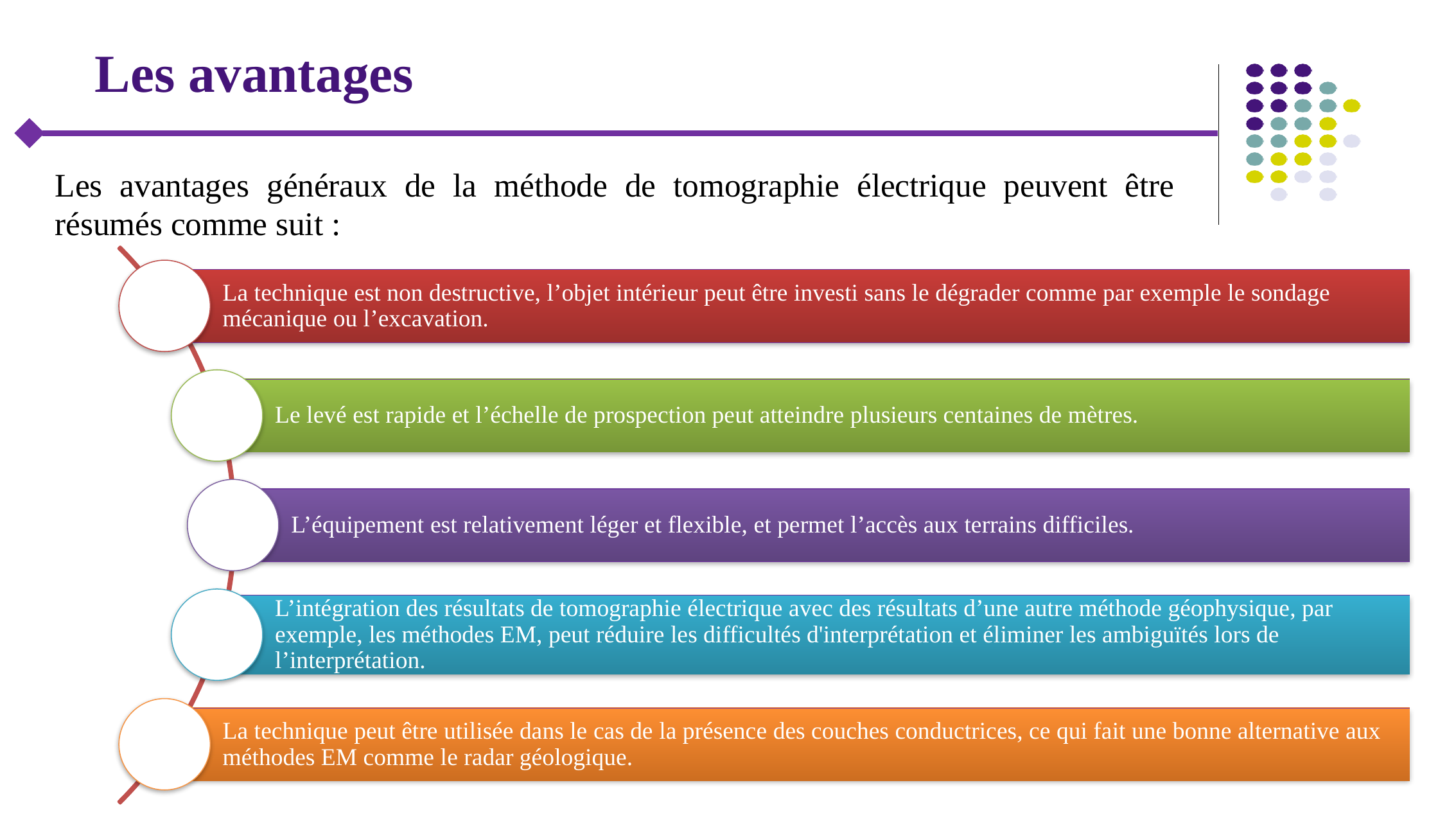

# Les avantages
Les avantages généraux de la méthode de tomographie électrique peuvent être résumés comme suit :
La technique est non destructive, l’objet intérieur peut être investi sans le dégrader comme par exemple le sondage mécanique ou l’excavation.
Le levé est rapide et l’échelle de prospection peut atteindre plusieurs centaines de mètres.
L’équipement est relativement léger et flexible, et permet l’accès aux terrains difficiles.
L’intégration des résultats de tomographie électrique avec des résultats d’une autre méthode géophysique, par exemple, les méthodes EM, peut réduire les difficultés d'interprétation et éliminer les ambiguïtés lors de l’interprétation.
La technique peut être utilisée dans le cas de la présence des couches conductrices, ce qui fait une bonne alternative aux méthodes EM comme le radar géologique.